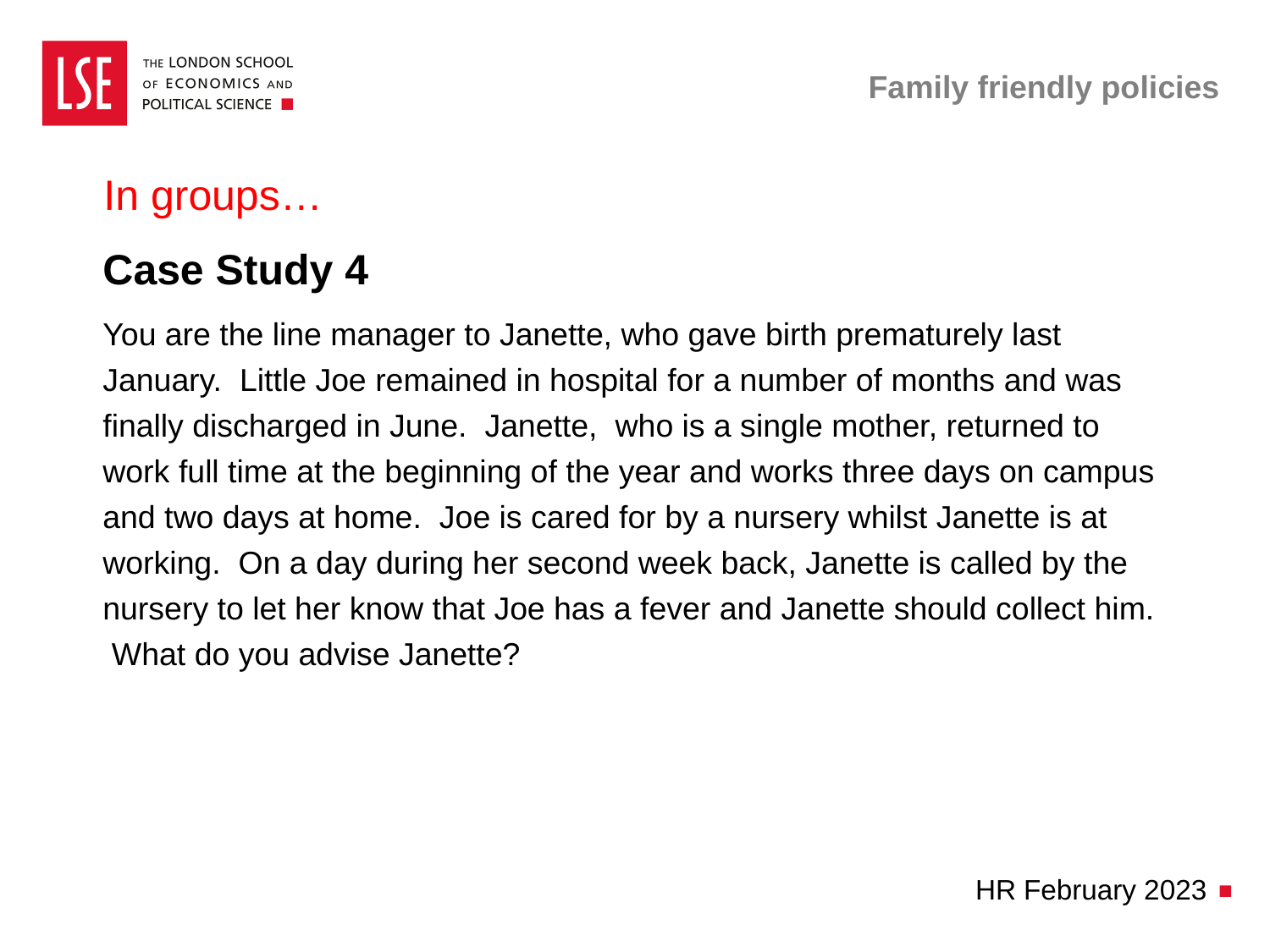

# Family friendly policies
In groups…
Case Study 4
You are the line manager to Janette, who gave birth prematurely last January.  Little Joe remained in hospital for a number of months and was finally discharged in June.  Janette,  who is a single mother, returned to work full time at the beginning of the year and works three days on campus and two days at home.  Joe is cared for by a nursery whilst Janette is at working.  On a day during her second week back, Janette is called by the nursery to let her know that Joe has a fever and Janette should collect him.   What do you advise Janette?

HR February 2023